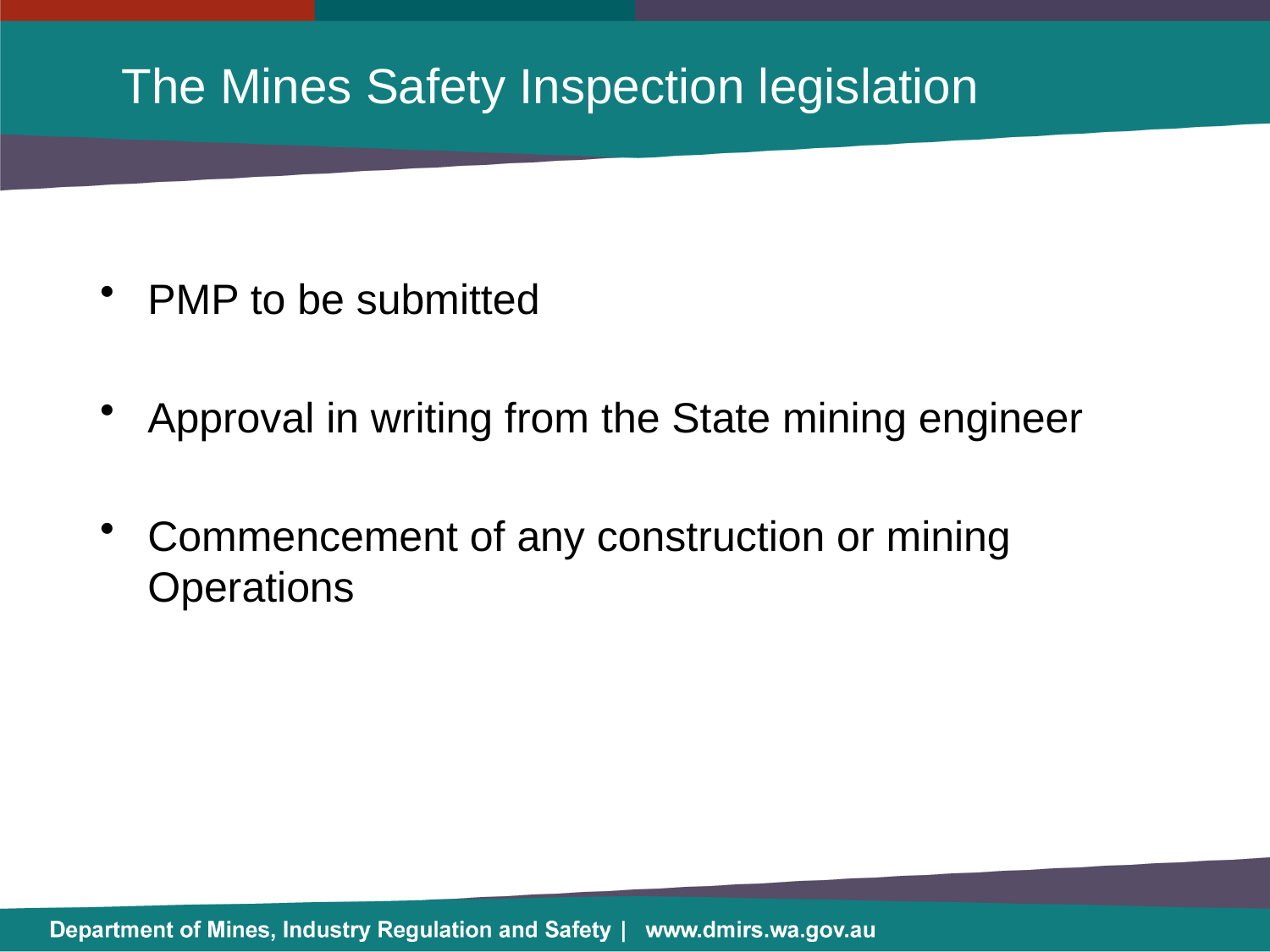

# The Mines Safety Inspection legislation

PMP to be submitted

Approval in writing from the State mining engineer

Commencement of any construction or mining Operations